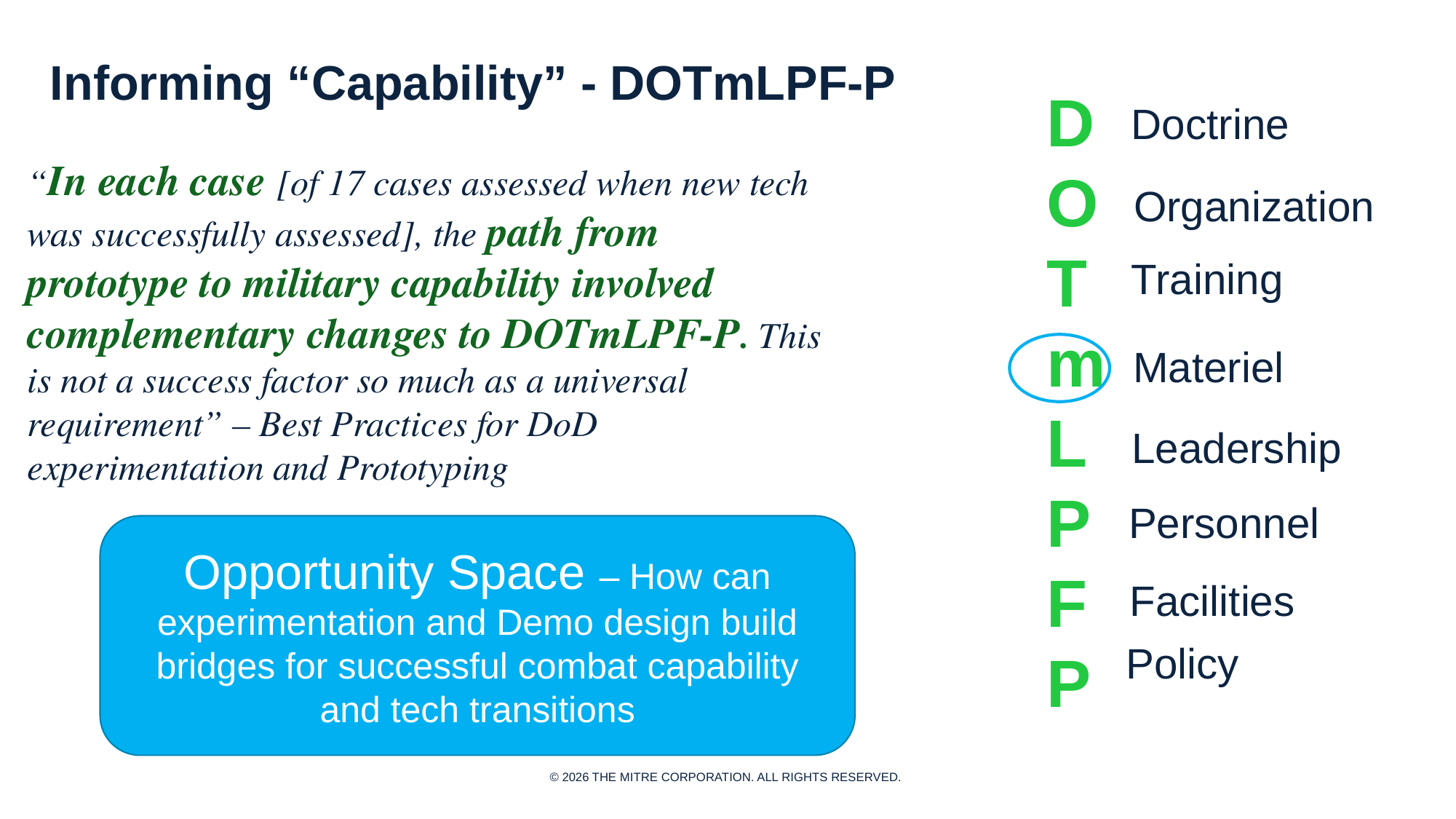

# Informing “Capability” - DOTmLPF-P
DOTmLPF
P
Doctrine
“In each case [of 17 cases assessed when new tech was successfully assessed], the path from prototype to military capability involved complementary changes to DOTmLPF-P. This is not a success factor so much as a universal requirement” – Best Practices for DoD experimentation and Prototyping
Organization
Training
Materiel

Leadership
Personnel
Opportunity Space – How can experimentation and Demo design build bridges for successful combat capability and tech transitions
Facilities

Policy
© 2026 THE MITRE CORPORATION. ALL RIGHTS RESERVED.